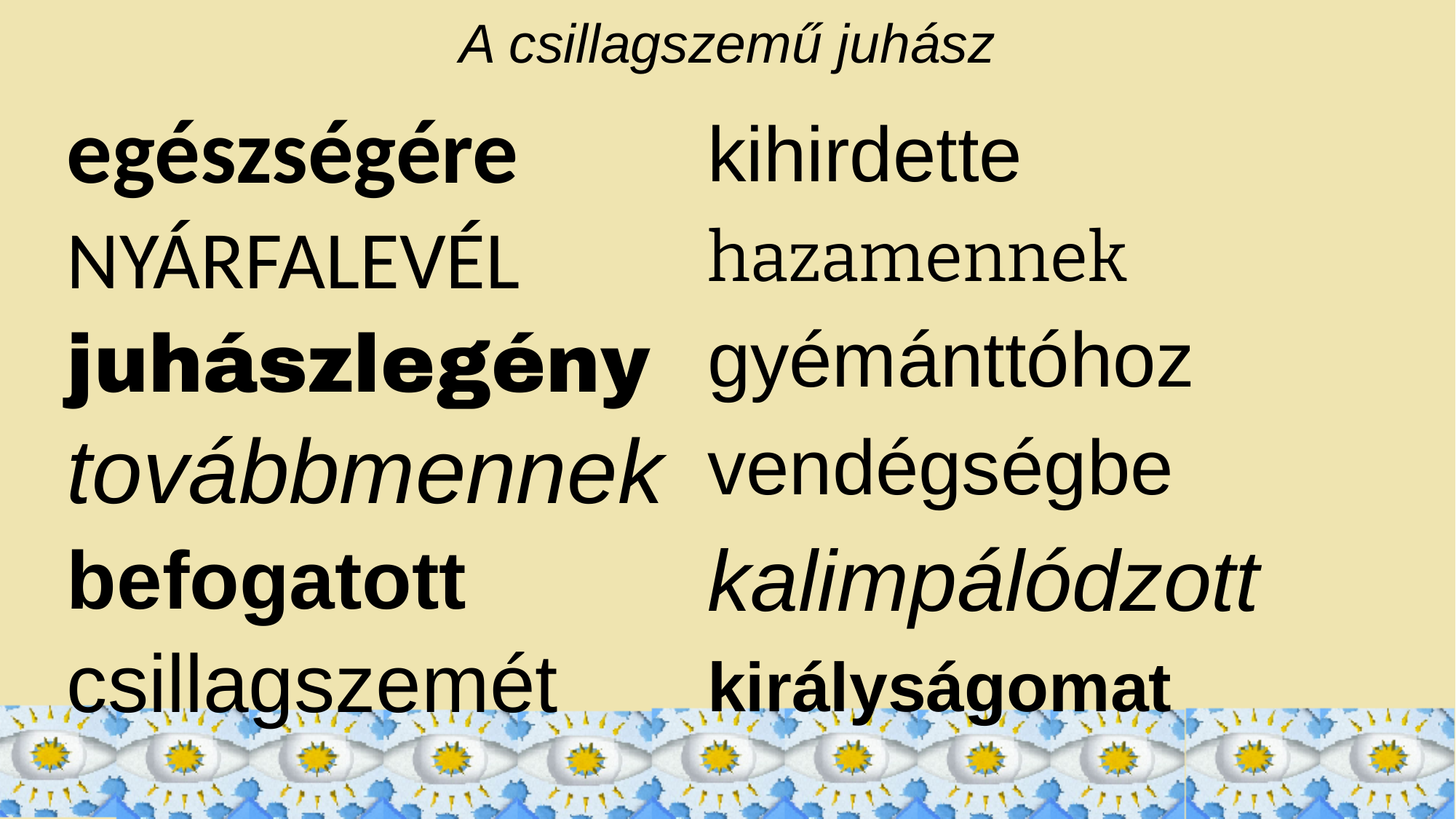

# A csillagszemű juhász
egészségére
nyárfalevél
juhászlegény
továbbmennek
befogatott
csillagszemét

kihirdette
hazamennek
gyémánttóhoz
vendégségbe
kalimpálódzott
királyságomat